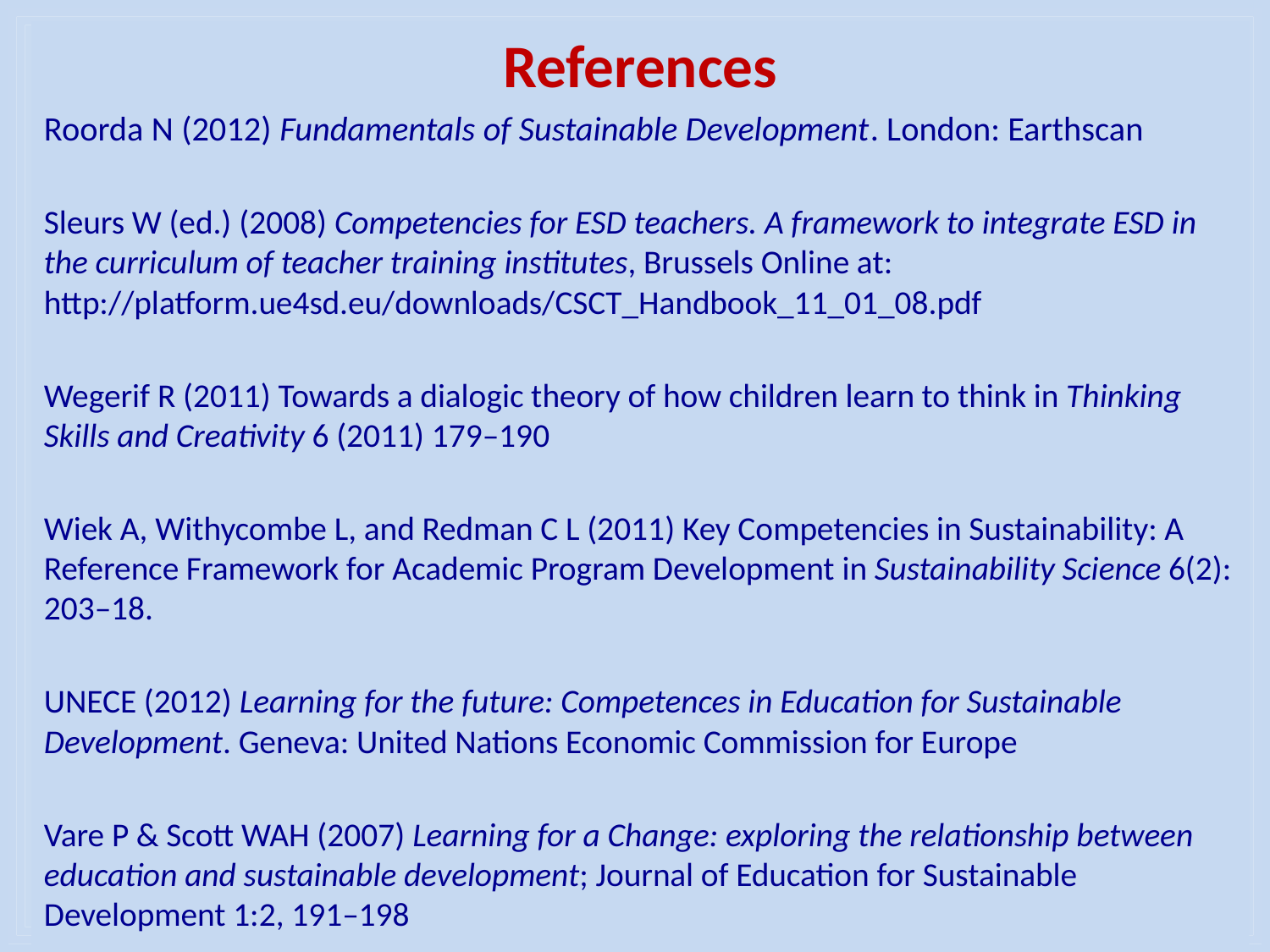

References
Roorda N (2012) Fundamentals of Sustainable Development. London: Earthscan

Sleurs W (ed.) (2008) Competencies for ESD teachers. A framework to integrate ESD in the curriculum of teacher training institutes, Brussels Online at: http://platform.ue4sd.eu/downloads/CSCT_Handbook_11_01_08.pdf

Wegerif R (2011) Towards a dialogic theory of how children learn to think in Thinking Skills and Creativity 6 (2011) 179–190

Wiek A, Withycombe L, and Redman C L (2011) Key Competencies in Sustainability: A Reference Framework for Academic Program Development in Sustainability Science 6(2): 203–18.

UNECE (2012) Learning for the future: Competences in Education for Sustainable Development. Geneva: United Nations Economic Commission for Europe

Vare P & Scott WAH (2007) Learning for a Change: exploring the relationship between education and sustainable development; Journal of Education for Sustainable Development 1:2, 191–198

# Thank you